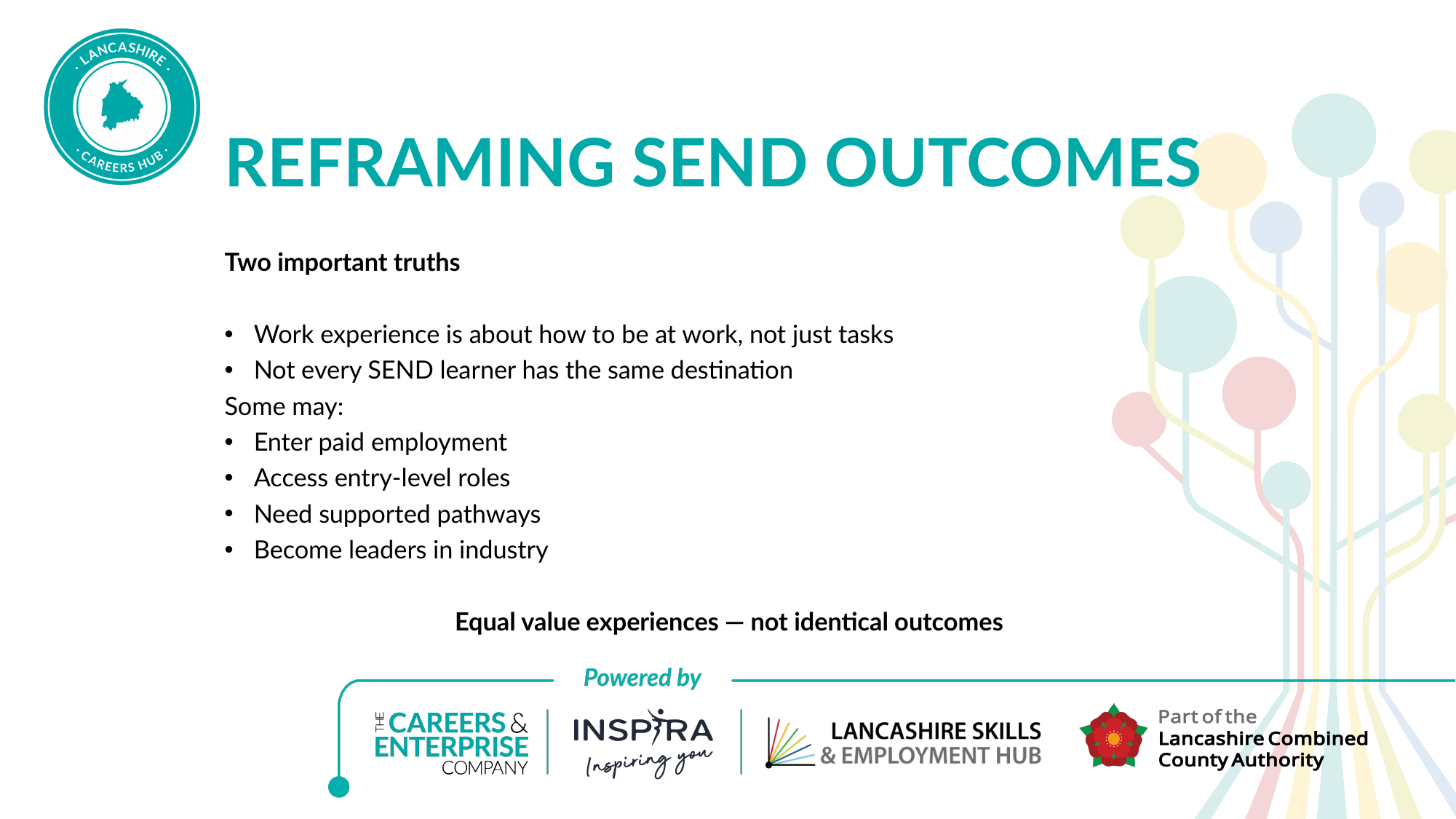

# REFRAMING SEND OUTCOMES
Two important truths

Work experience is about how to be at work, not just tasks
Not every SEND learner has the same destination
Some may:
Enter paid employment
Access entry‑level roles
Need supported pathways
Become leaders in industry

Equal value experiences — not identical outcomes